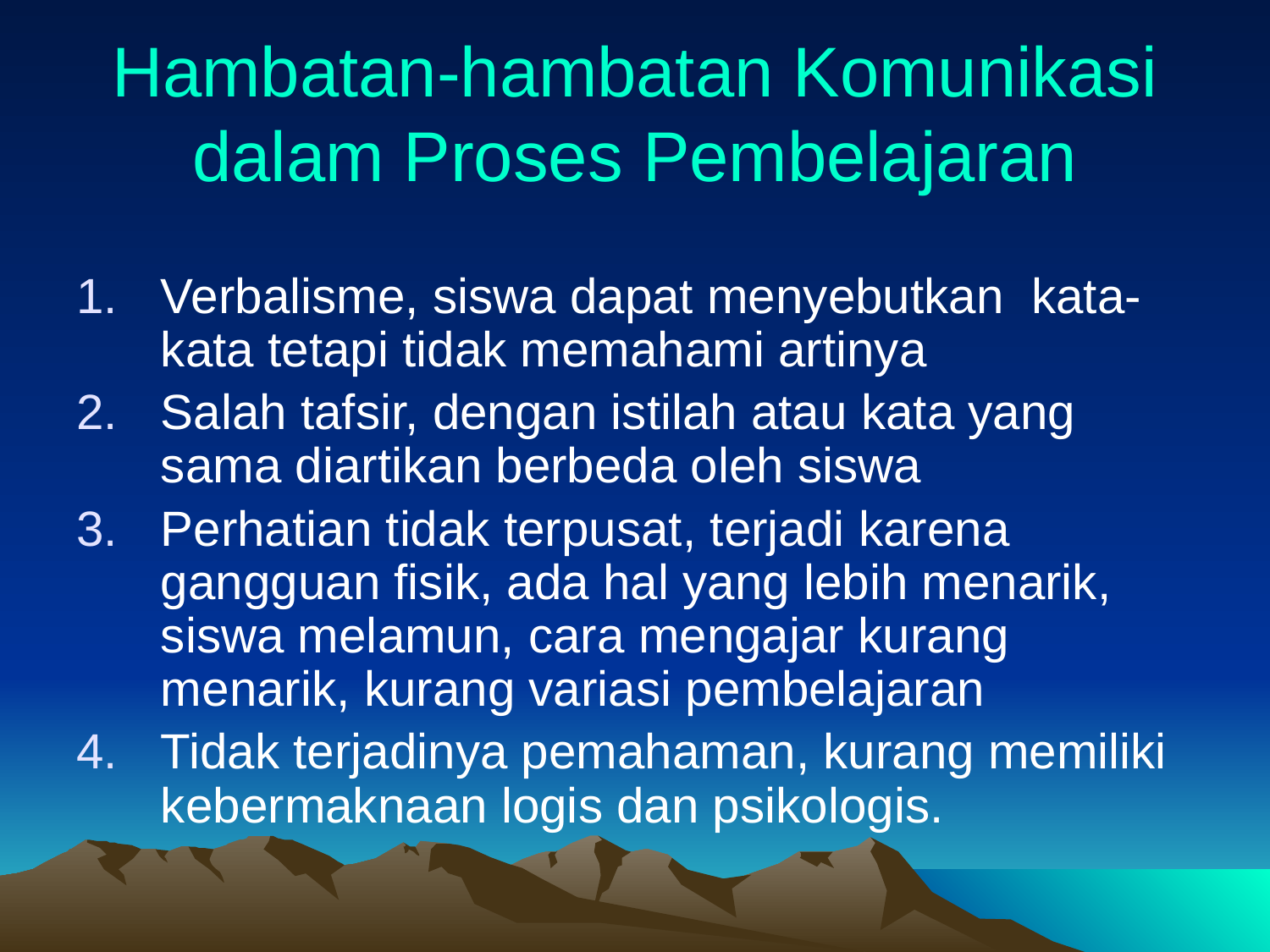

# Hambatan-hambatan Komunikasi dalam Proses Pembelajaran
Verbalisme, siswa dapat menyebutkan  kata-kata tetapi tidak memahami artinya
Salah tafsir, dengan istilah atau kata yang sama diartikan berbeda oleh siswa
Perhatian tidak terpusat, terjadi karena gangguan fisik, ada hal yang lebih menarik, siswa melamun, cara mengajar kurang menarik, kurang variasi pembelajaran
Tidak terjadinya pemahaman, kurang memiliki kebermaknaan logis dan psikologis.